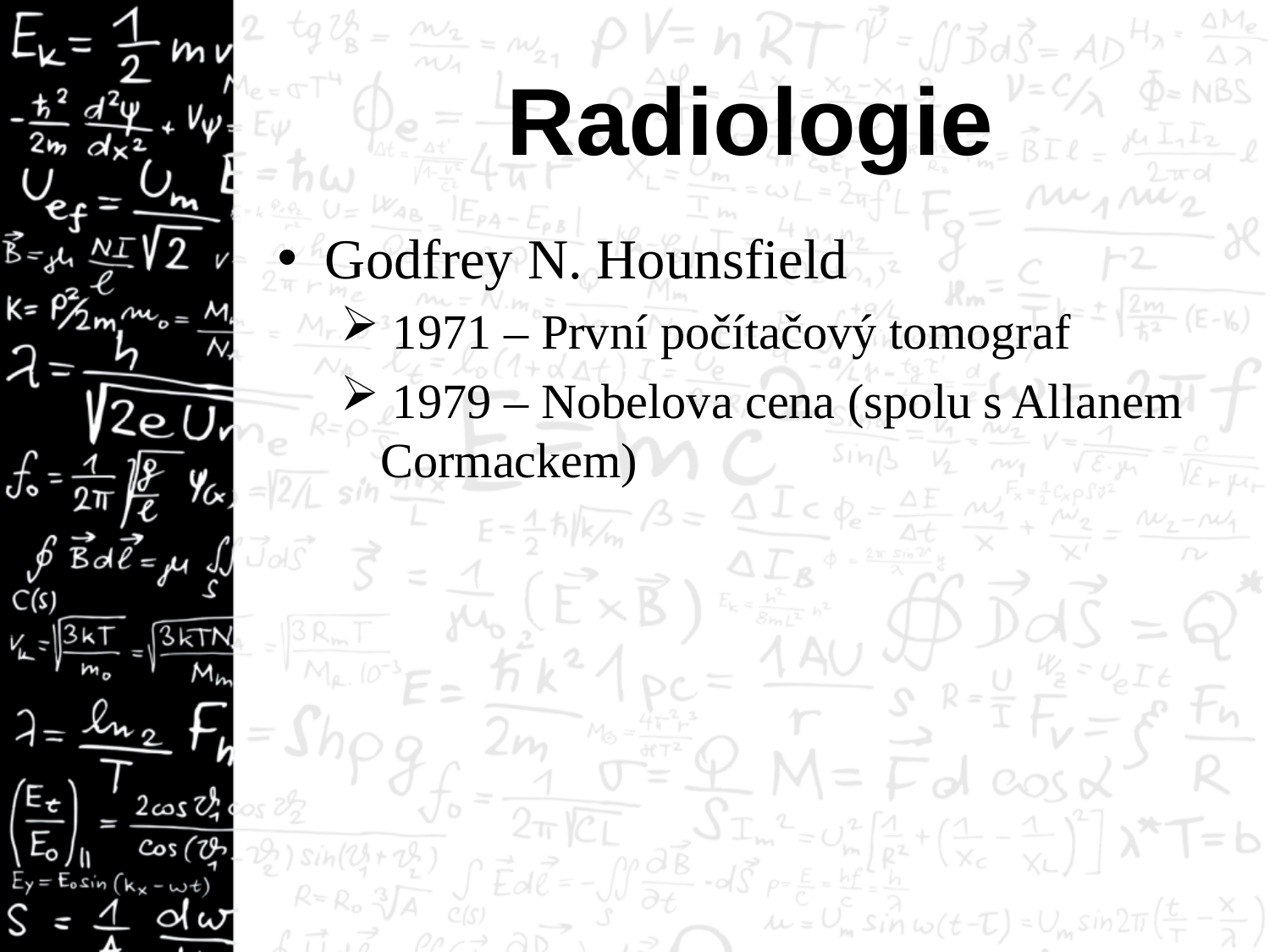

# Radiologie
Godfrey N. Hounsfield
 1971 – První počítačový tomograf
 1979 – Nobelova cena (spolu s Allanem Cormackem)